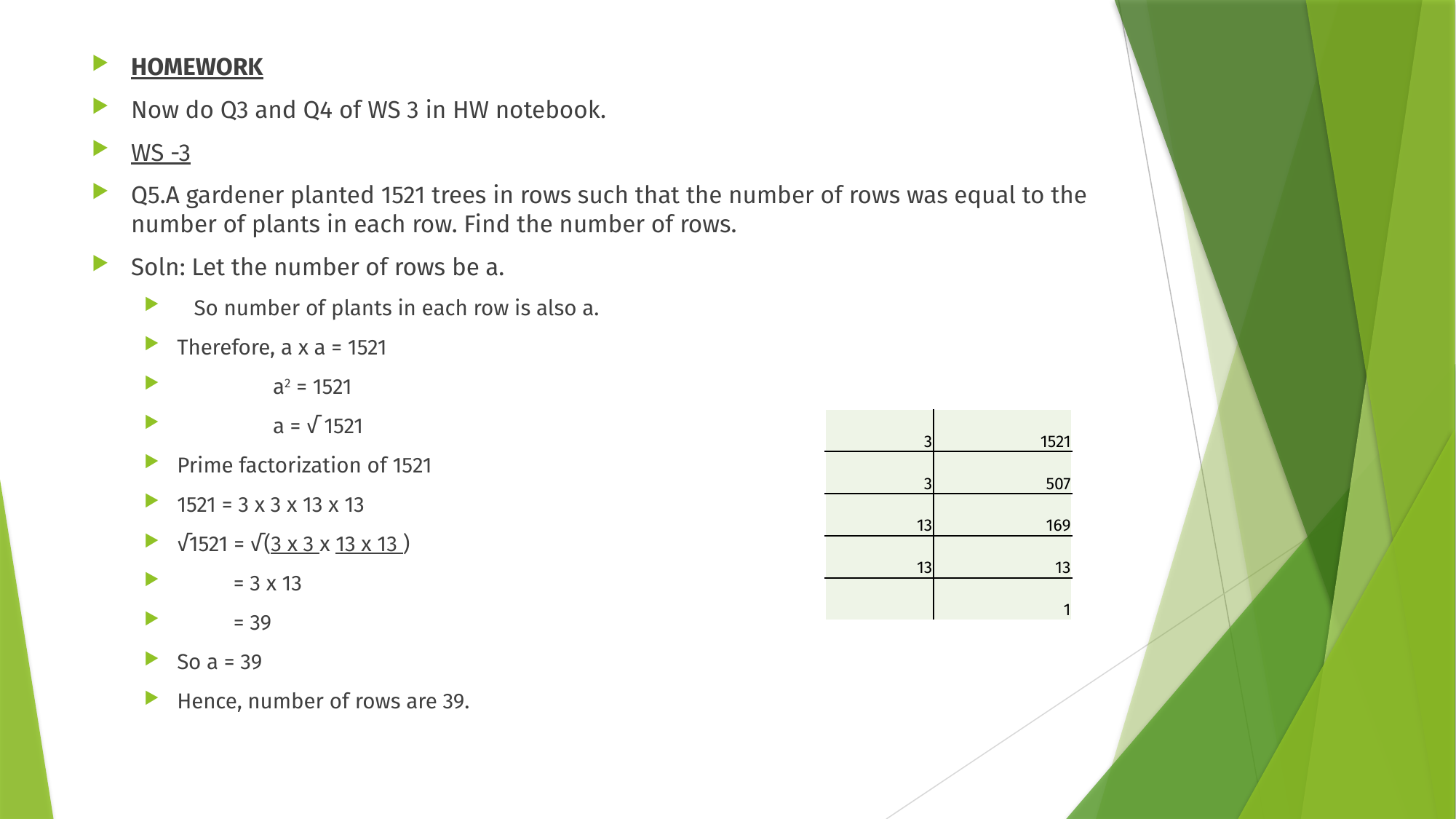

HOMEWORK
Now do Q3 and Q4 of WS 3 in HW notebook.
WS -3
Q5.A gardener planted 1521 trees in rows such that the number of rows was equal to the number of plants in each row. Find the number of rows.
Soln: Let the number of rows be a.
   So number of plants in each row is also a.
Therefore, a x a = 1521
                 a2 = 1521
                 a = √ 1521
Prime factorization of 1521
1521 = 3 x 3 x 13 x 13
√1521 = √(3 x 3 x 13 x 13 )
          = 3 x 13
          = 39
So a = 39
Hence, number of rows are 39.
| 3 | 1521 |
| --- | --- |
| 3 | 507 |
| 13 | 169 |
| 13 | 13 |
|  | 1 |